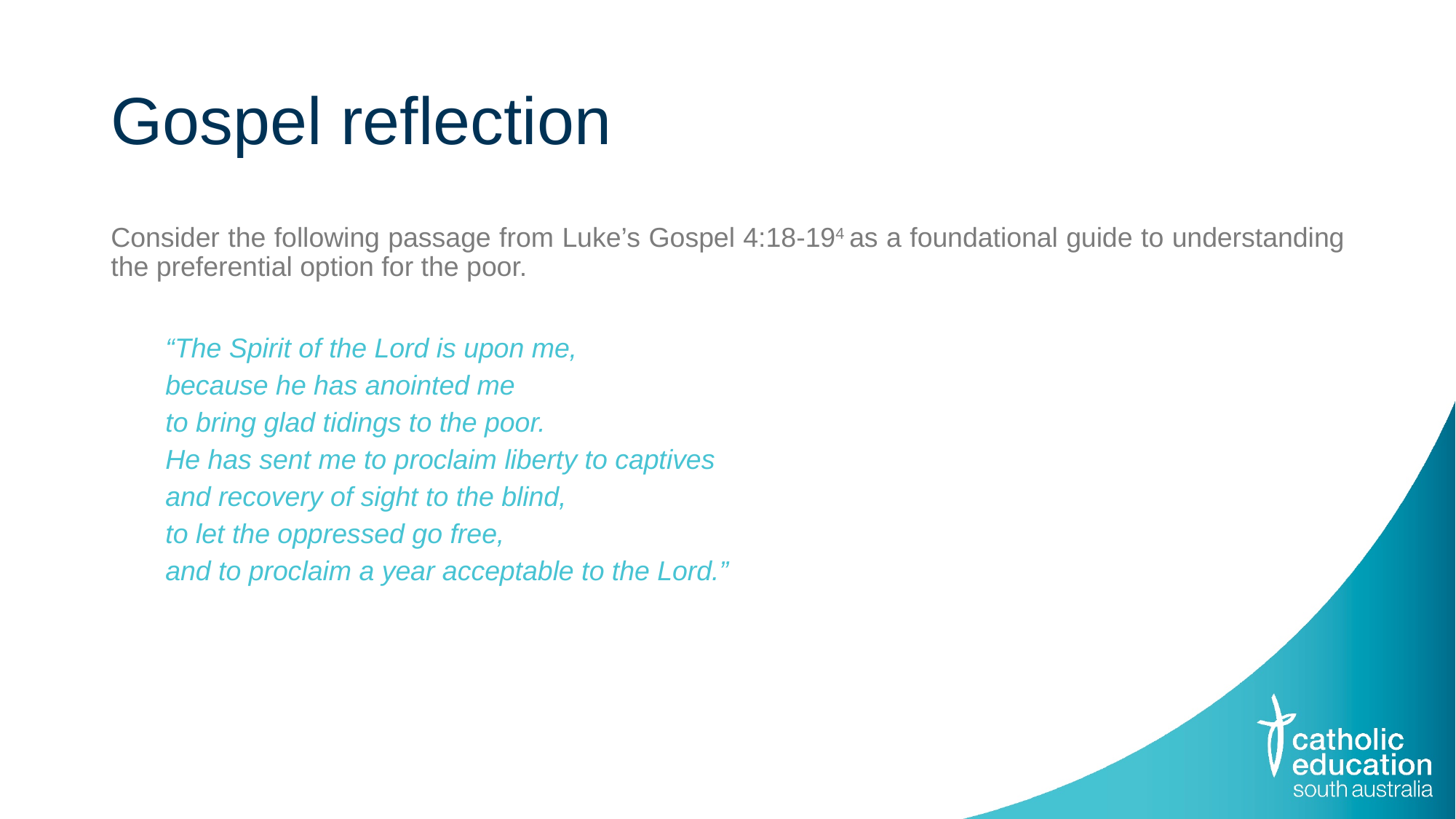

# Gospel reflection
Consider the following passage from Luke’s Gospel 4:18-194 as a foundational guide to understanding the preferential option for the poor.

“The Spirit of the Lord is upon me,
because he has anointed me
to bring glad tidings to the poor.
He has sent me to proclaim liberty to captives
and recovery of sight to the blind,
to let the oppressed go free,
and to proclaim a year acceptable to the Lord.”